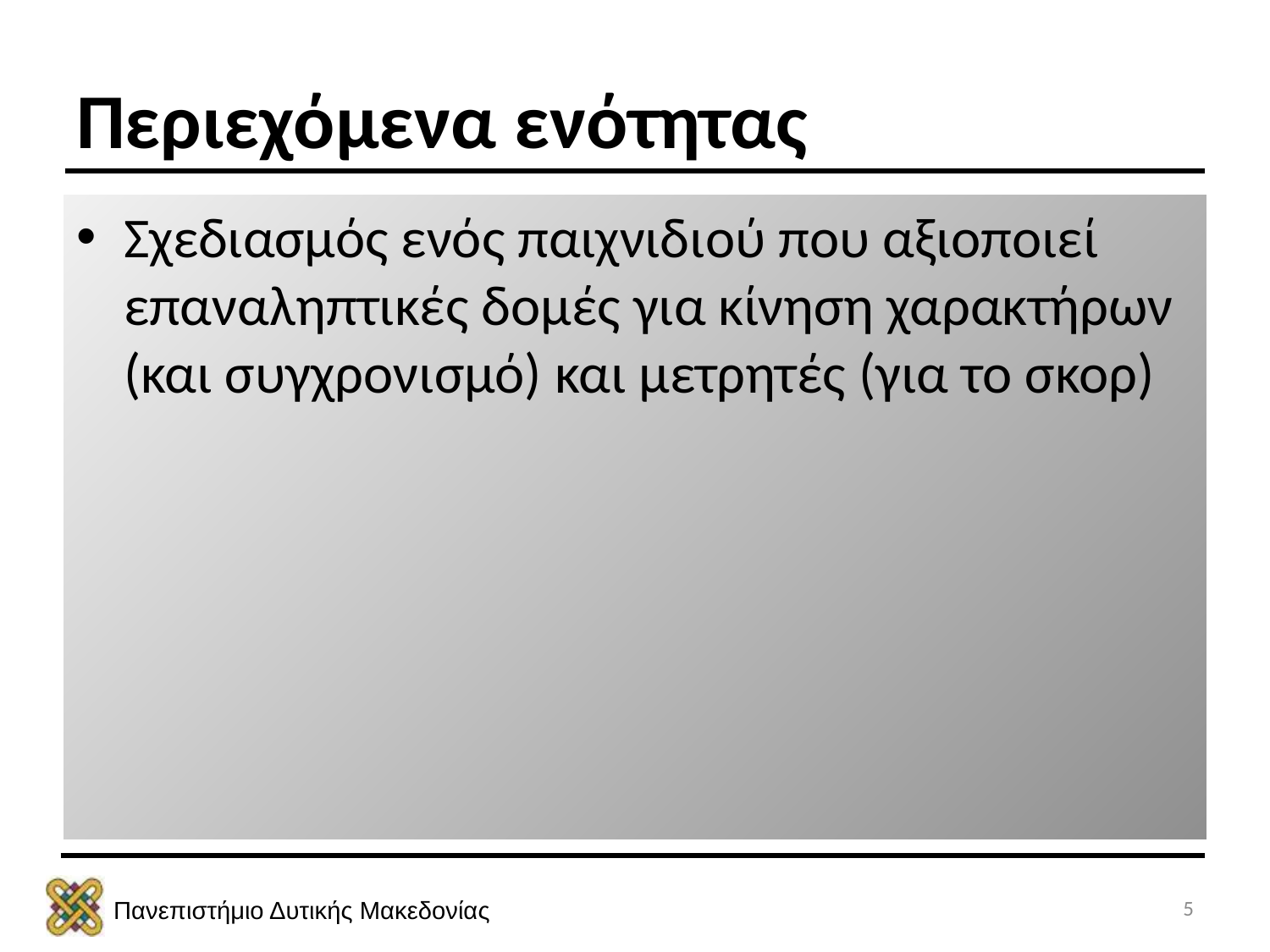

# Περιεχόμενα ενότητας
Σχεδιασμός ενός παιχνιδιού που αξιοποιεί επαναληπτικές δομές για κίνηση χαρακτήρων (και συγχρονισμό) και μετρητές (για το σκορ)

5